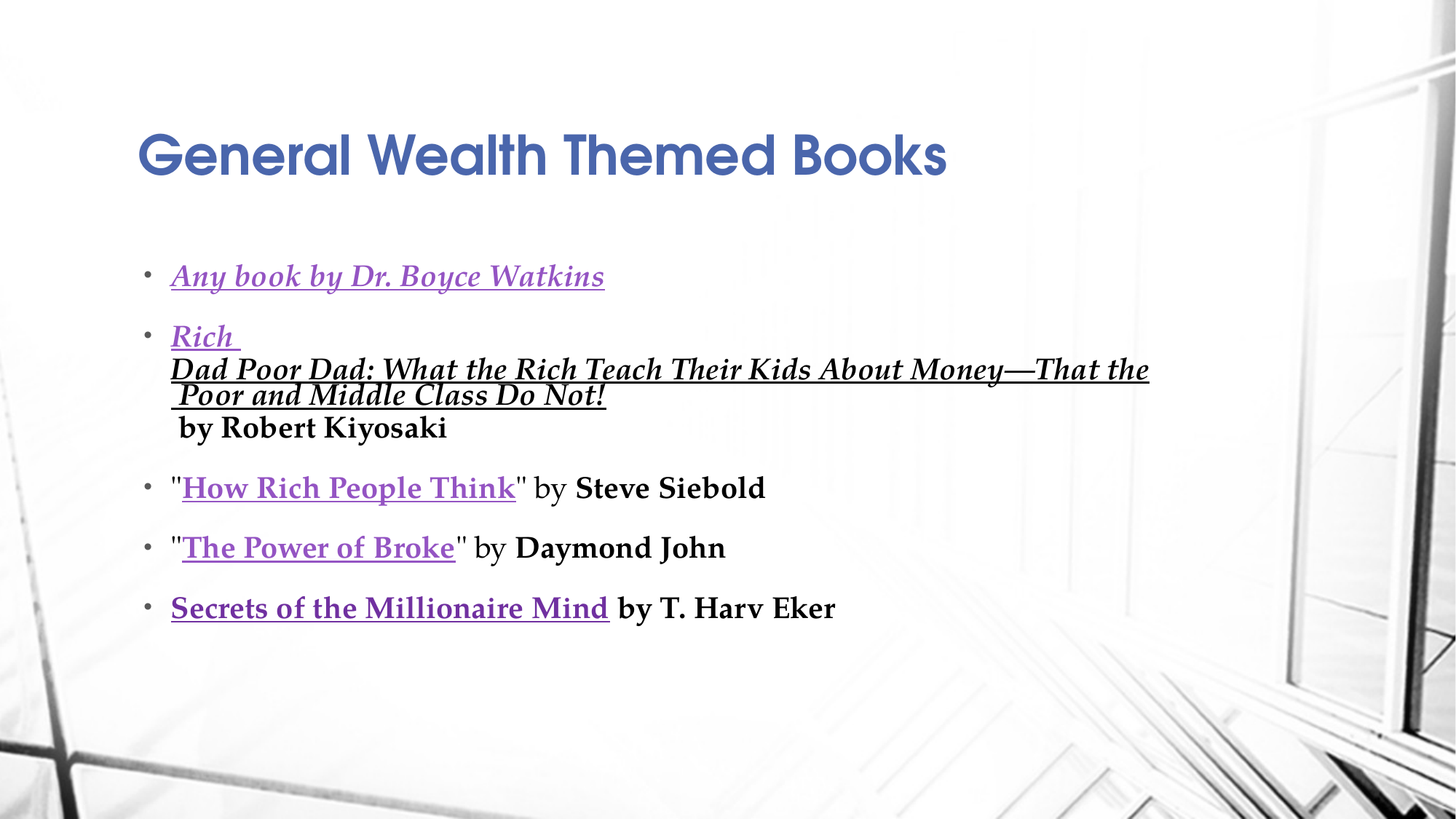

# General Wealth Themed Books
Any book by Dr. Boyce Watkins
Rich Dad Poor Dad: What the Rich Teach Their Kids About Money—That the Poor and Middle Class Do Not! by Robert Kiyosaki
"How Rich People Think" by Steve Siebold
"The Power of Broke" by Daymond John
Secrets of the Millionaire Mind by T. Harv Eker